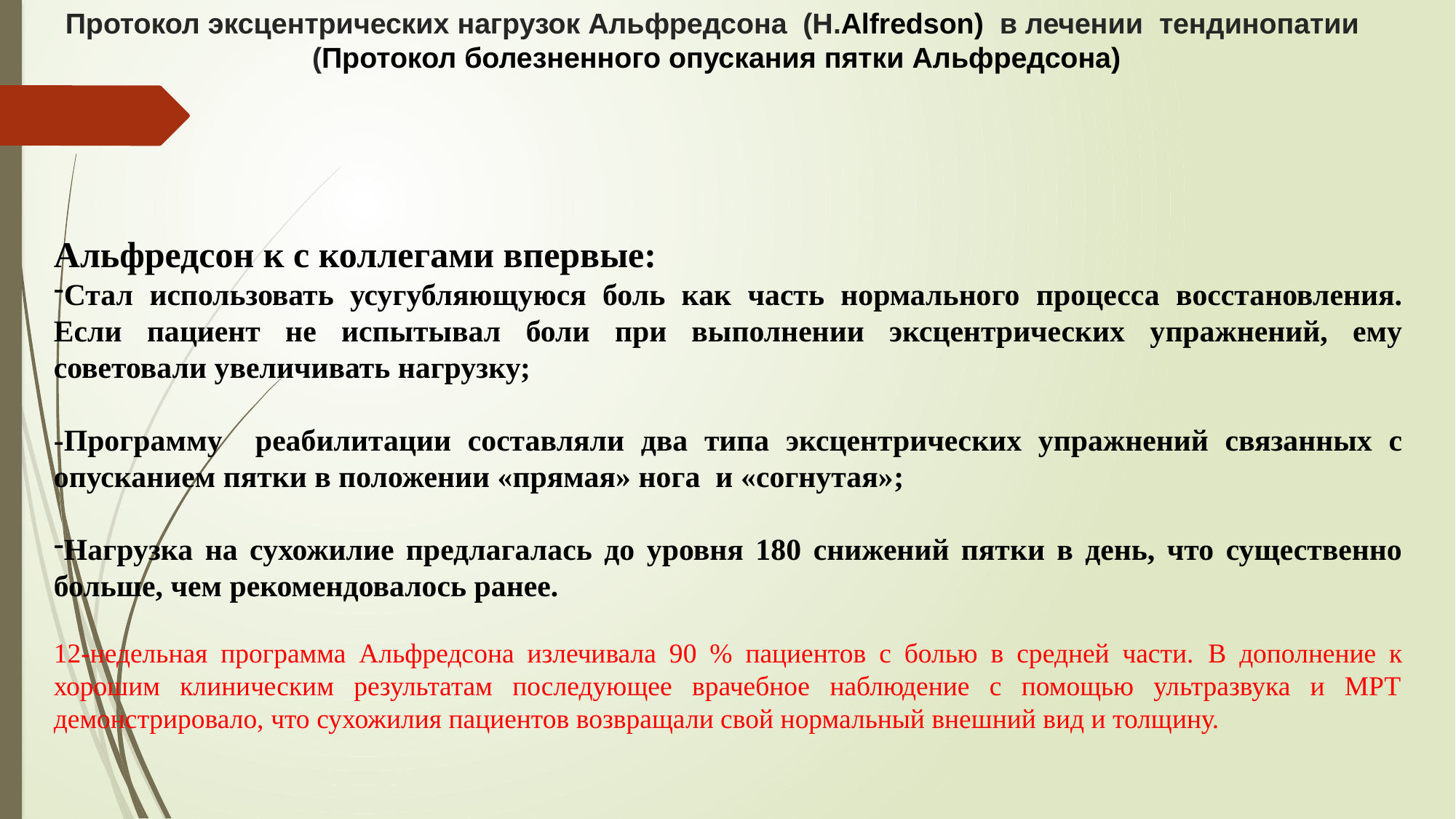

# Протокол эксцентрических нагрузок Альфредсона  (Н.Alfredson)  в лечении  тендинопатии (Протокол болезненного опускания пятки Альфредсона)
Альфредсон к с коллегами впервые:
Стал использовать усугубляющуюся боль как часть нормального процесса восстановления. Если пациент не испытывал боли при выполнении эксцентрических упражнений, ему советовали увеличивать нагрузку;

-Программу  реабилитации составляли два типа эксцентрических упражнений связанных с опусканием пятки в положении «прямая» нога  и «согнутая»;

Нагрузка на сухожилие предлагалась до уровня 180 снижений пятки в день, что существенно больше, чем рекомендовалось ранее.

12-недельная программа Альфредсона излечивала 90 % пациентов с болью в средней части. В дополнение к хорошим клиническим результатам последующее врачебное наблюдение с помощью ультразвука и МРТ демонстрировало, что сухожилия пациентов возвращали свой нормальный внешний вид и толщину.